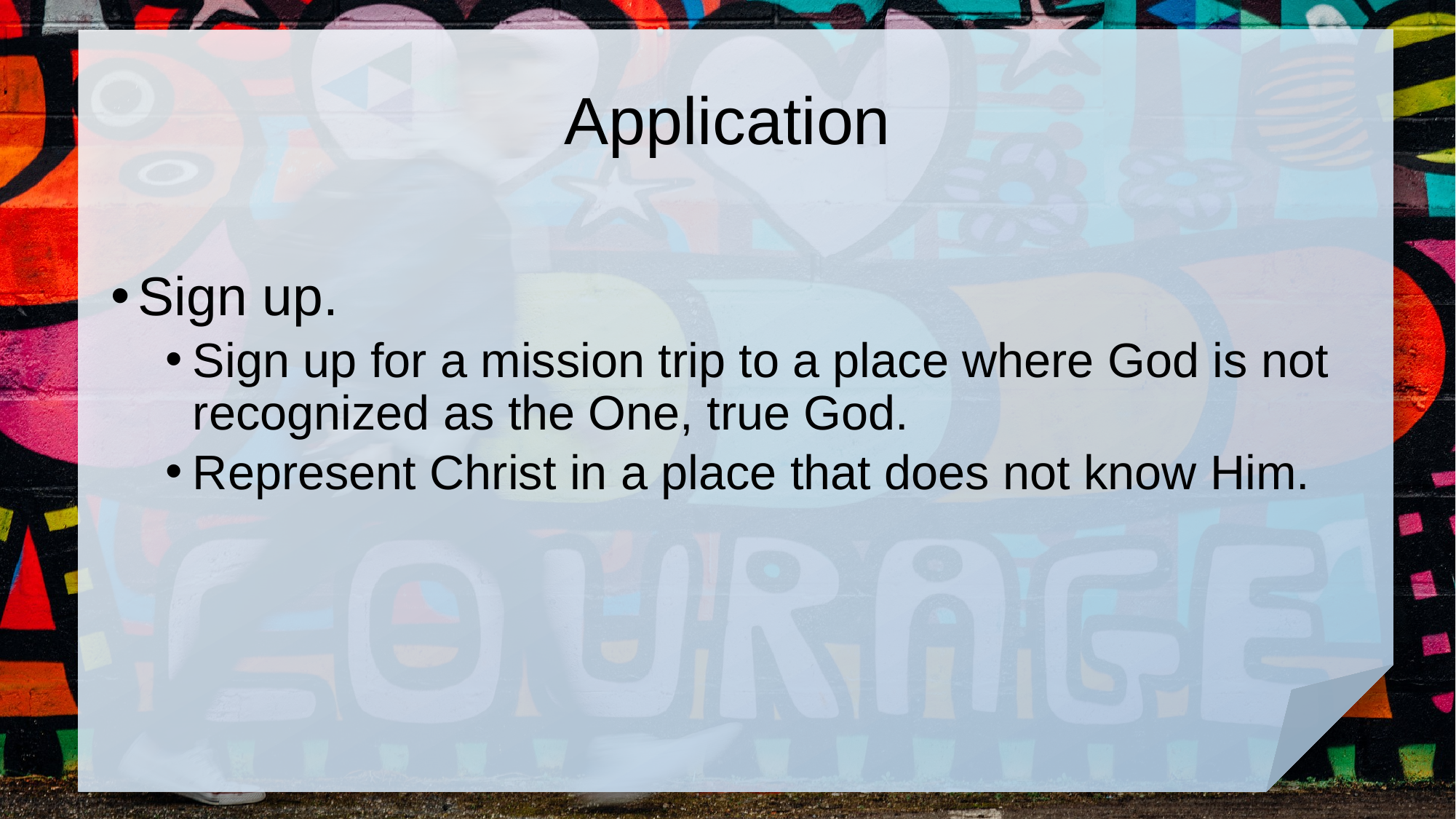

# Application
Sign up.
Sign up for a mission trip to a place where God is not recognized as the One, true God.
Represent Christ in a place that does not know Him.